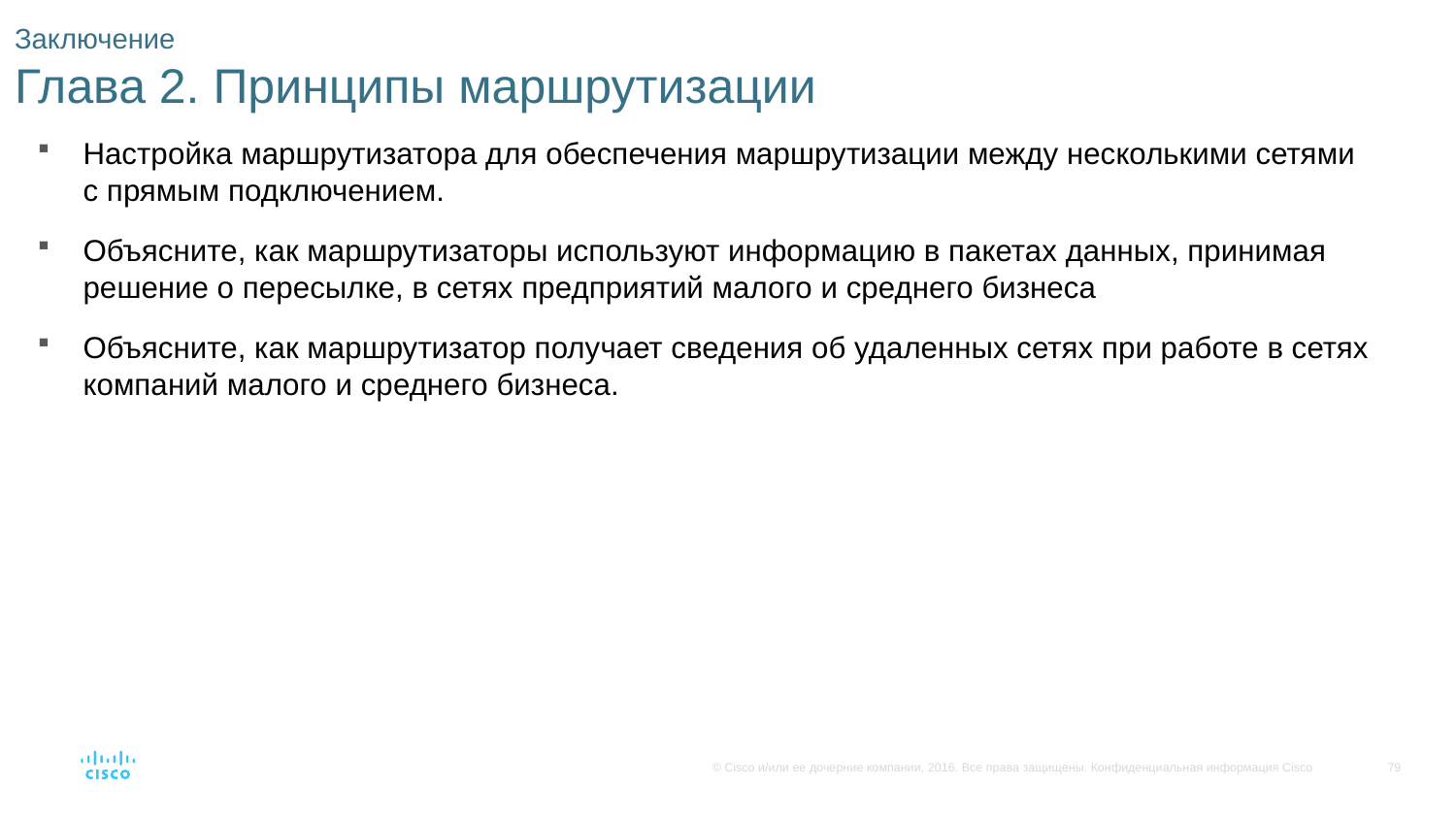

# Заключение Глава 2. Принципы маршрутизации
Настройка маршрутизатора для обеспечения маршрутизации между несколькими сетями с прямым подключением.
Объясните, как маршрутизаторы используют информацию в пакетах данных, принимая решение о пересылке, в сетях предприятий малого и среднего бизнеса
Объясните, как маршрутизатор получает сведения об удаленных сетях при работе в сетях компаний малого и среднего бизнеса.